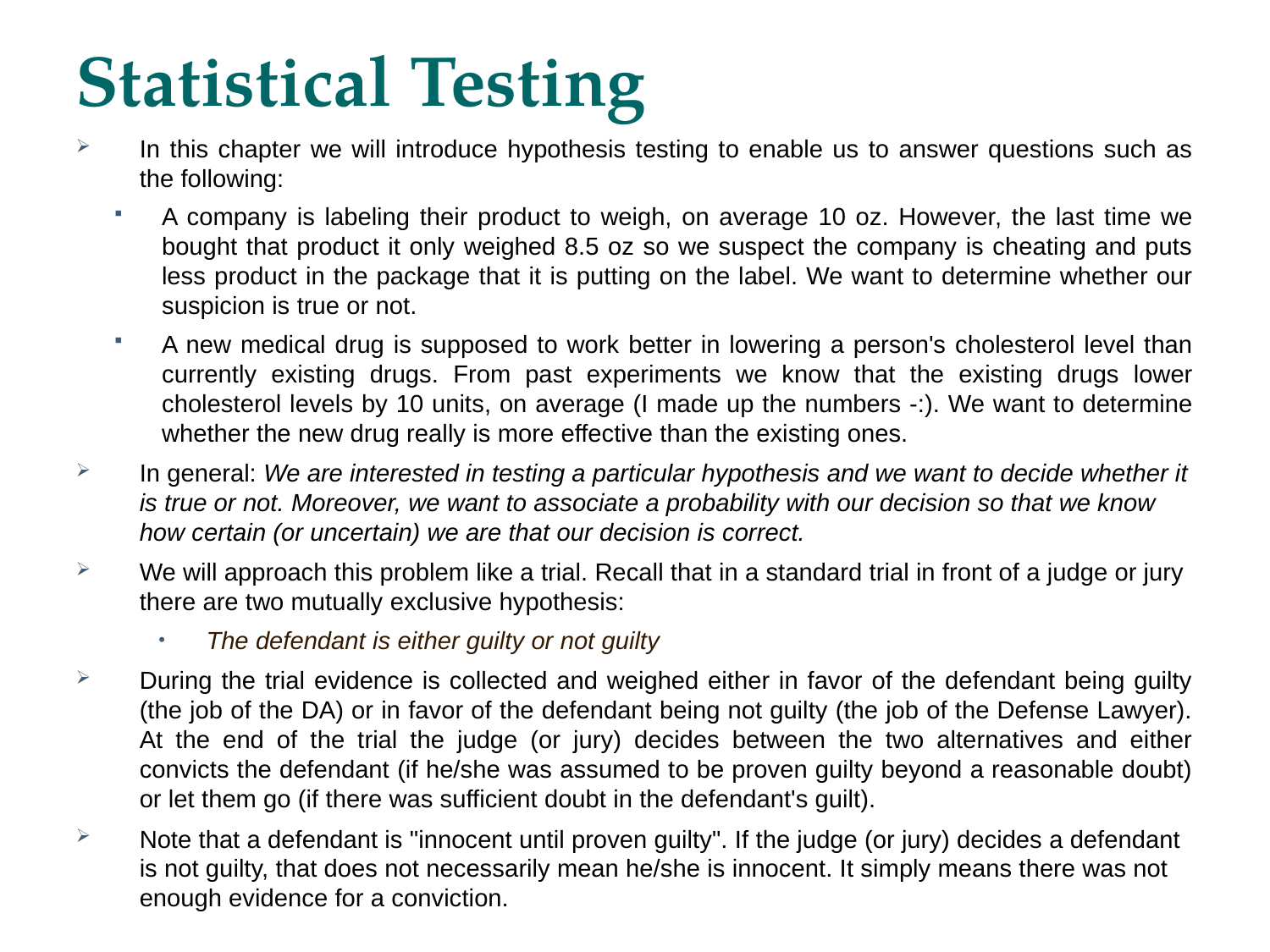

# Statistical Testing
In this chapter we will introduce hypothesis testing to enable us to answer questions such as the following:
A company is labeling their product to weigh, on average 10 oz. However, the last time we bought that product it only weighed 8.5 oz so we suspect the company is cheating and puts less product in the package that it is putting on the label. We want to determine whether our suspicion is true or not.
A new medical drug is supposed to work better in lowering a person's cholesterol level than currently existing drugs. From past experiments we know that the existing drugs lower cholesterol levels by 10 units, on average (I made up the numbers -:). We want to determine whether the new drug really is more effective than the existing ones.
In general: We are interested in testing a particular hypothesis and we want to decide whether it is true or not. Moreover, we want to associate a probability with our decision so that we know how certain (or uncertain) we are that our decision is correct.
We will approach this problem like a trial. Recall that in a standard trial in front of a judge or jury there are two mutually exclusive hypothesis:
The defendant is either guilty or not guilty
During the trial evidence is collected and weighed either in favor of the defendant being guilty (the job of the DA) or in favor of the defendant being not guilty (the job of the Defense Lawyer). At the end of the trial the judge (or jury) decides between the two alternatives and either convicts the defendant (if he/she was assumed to be proven guilty beyond a reasonable doubt) or let them go (if there was sufficient doubt in the defendant's guilt).
Note that a defendant is "innocent until proven guilty". If the judge (or jury) decides a defendant is not guilty, that does not necessarily mean he/she is innocent. It simply means there was not enough evidence for a conviction.